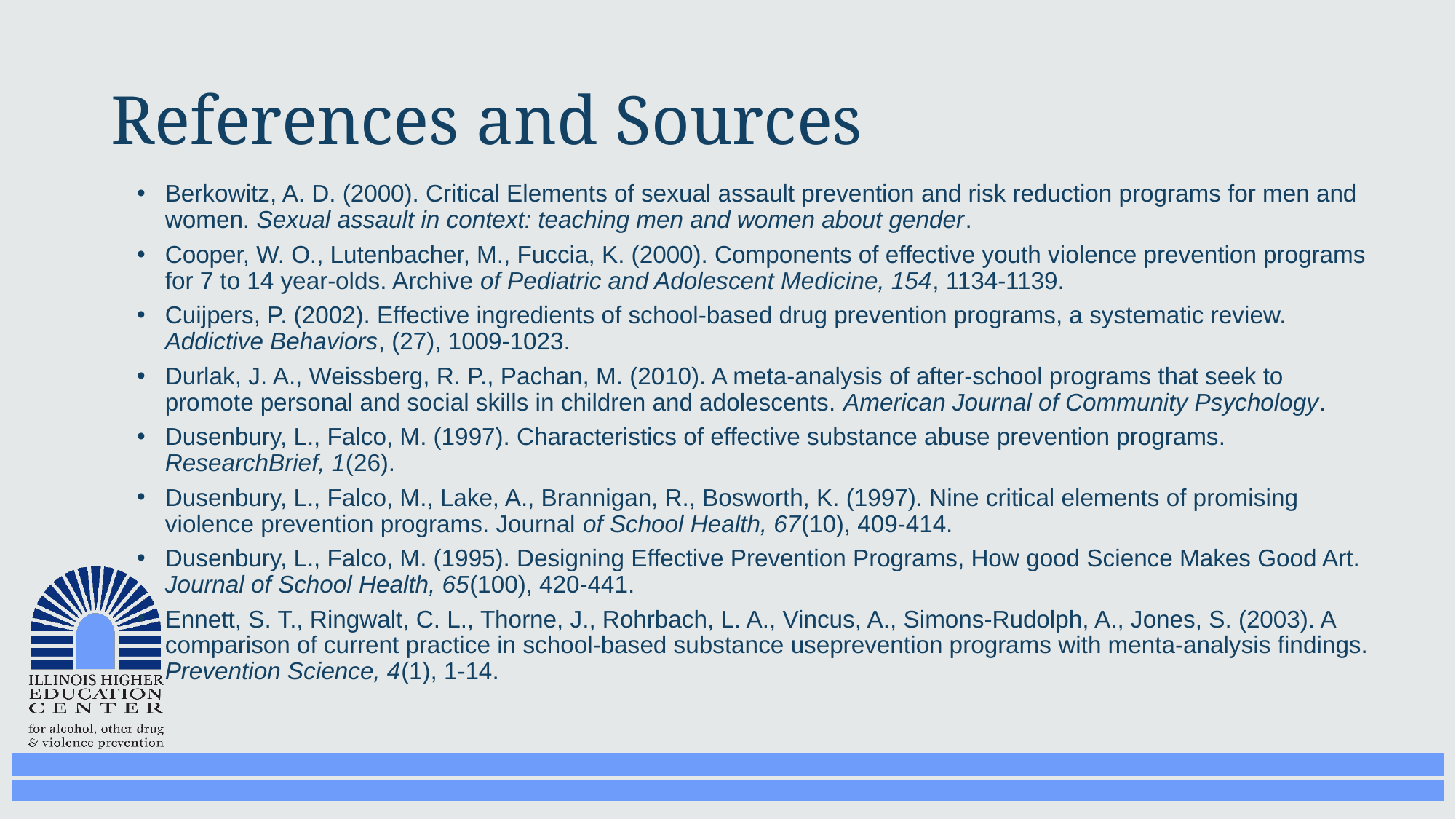

# References and Sources
Berkowitz, A. D. (2000). Critical Elements of sexual assault prevention and risk reduction programs for men and women. Sexual assault in context: teaching men and women about gender.
Cooper, W. O., Lutenbacher, M., Fuccia, K. (2000). Components of effective youth violence prevention programs for 7 to 14 year-olds. Archive of Pediatric and Adolescent Medicine, 154, 1134-1139.
Cuijpers, P. (2002). Effective ingredients of school-based drug prevention programs, a systematic review. Addictive Behaviors, (27), 1009-1023.
Durlak, J. A., Weissberg, R. P., Pachan, M. (2010). A meta-analysis of after-school programs that seek to promote personal and social skills in children and adolescents. American Journal of Community Psychology.
Dusenbury, L., Falco, M. (1997). Characteristics of effective substance abuse prevention programs. ResearchBrief, 1(26).
Dusenbury, L., Falco, M., Lake, A., Brannigan, R., Bosworth, K. (1997). Nine critical elements of promising violence prevention programs. Journal of School Health, 67(10), 409-414.
Dusenbury, L., Falco, M. (1995). Designing Effective Prevention Programs, How good Science Makes Good Art. Journal of School Health, 65(100), 420-441.
Ennett, S. T., Ringwalt, C. L., Thorne, J., Rohrbach, L. A., Vincus, A., Simons-Rudolph, A., Jones, S. (2003). A comparison of current practice in school-based substance useprevention programs with menta-analysis findings. Prevention Science, 4(1), 1-14.